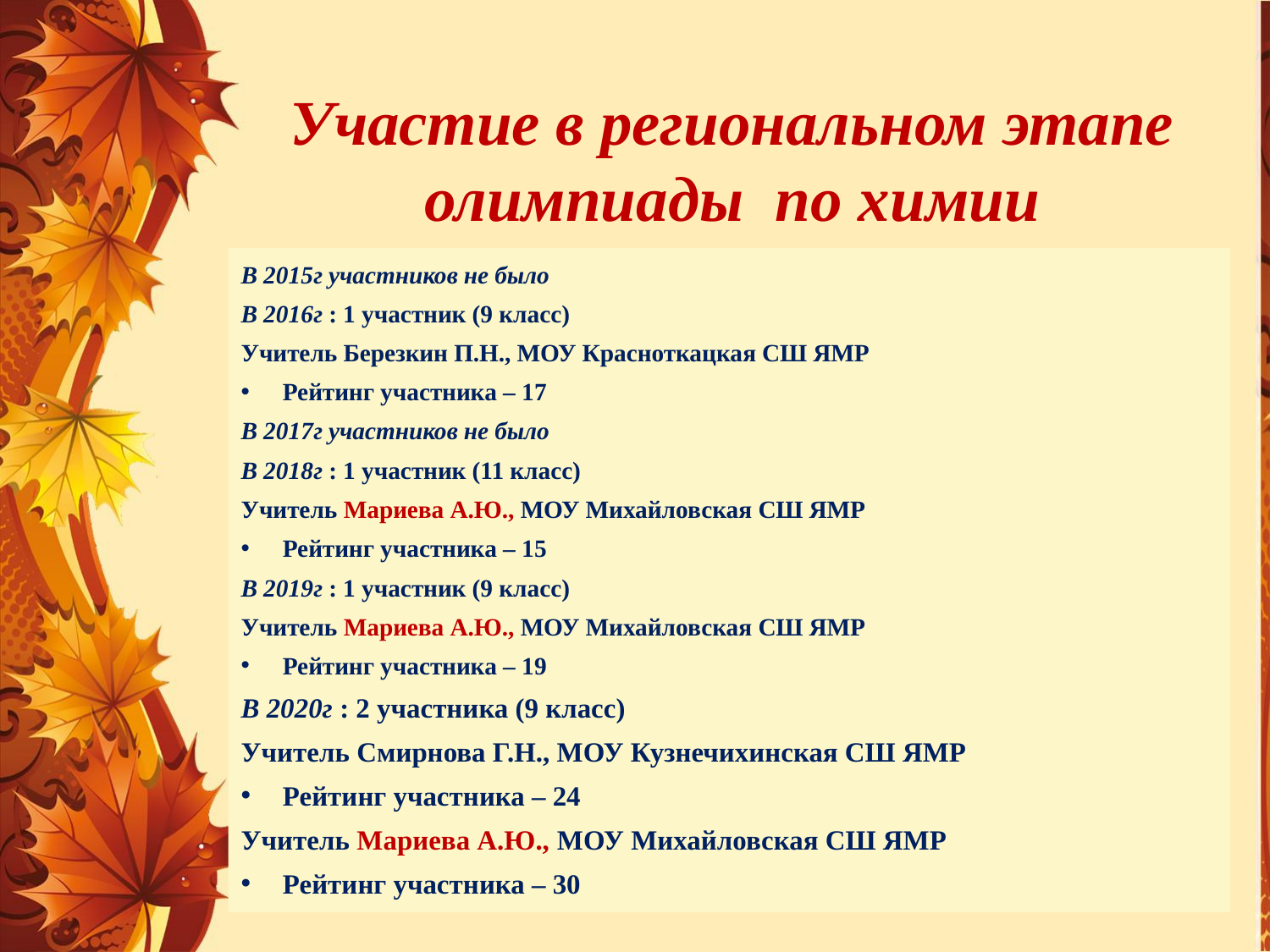

# Участие в региональном этапе олимпиады  по химии
В 2015г участников не было
В 2016г : 1 участник (9 класс)
Учитель Березкин П.Н., МОУ Красноткацкая СШ ЯМР
Рейтинг участника – 17
В 2017г участников не было
В 2018г : 1 участник (11 класс)
Учитель Мариева А.Ю., МОУ Михайловская СШ ЯМР
Рейтинг участника – 15
В 2019г : 1 участник (9 класс)
Учитель Мариева А.Ю., МОУ Михайловская СШ ЯМР
Рейтинг участника – 19
В 2020г : 2 участника (9 класс)
Учитель Смирнова Г.Н., МОУ Кузнечихинская СШ ЯМР
Рейтинг участника – 24
Учитель Мариева А.Ю., МОУ Михайловская СШ ЯМР
Рейтинг участника – 30